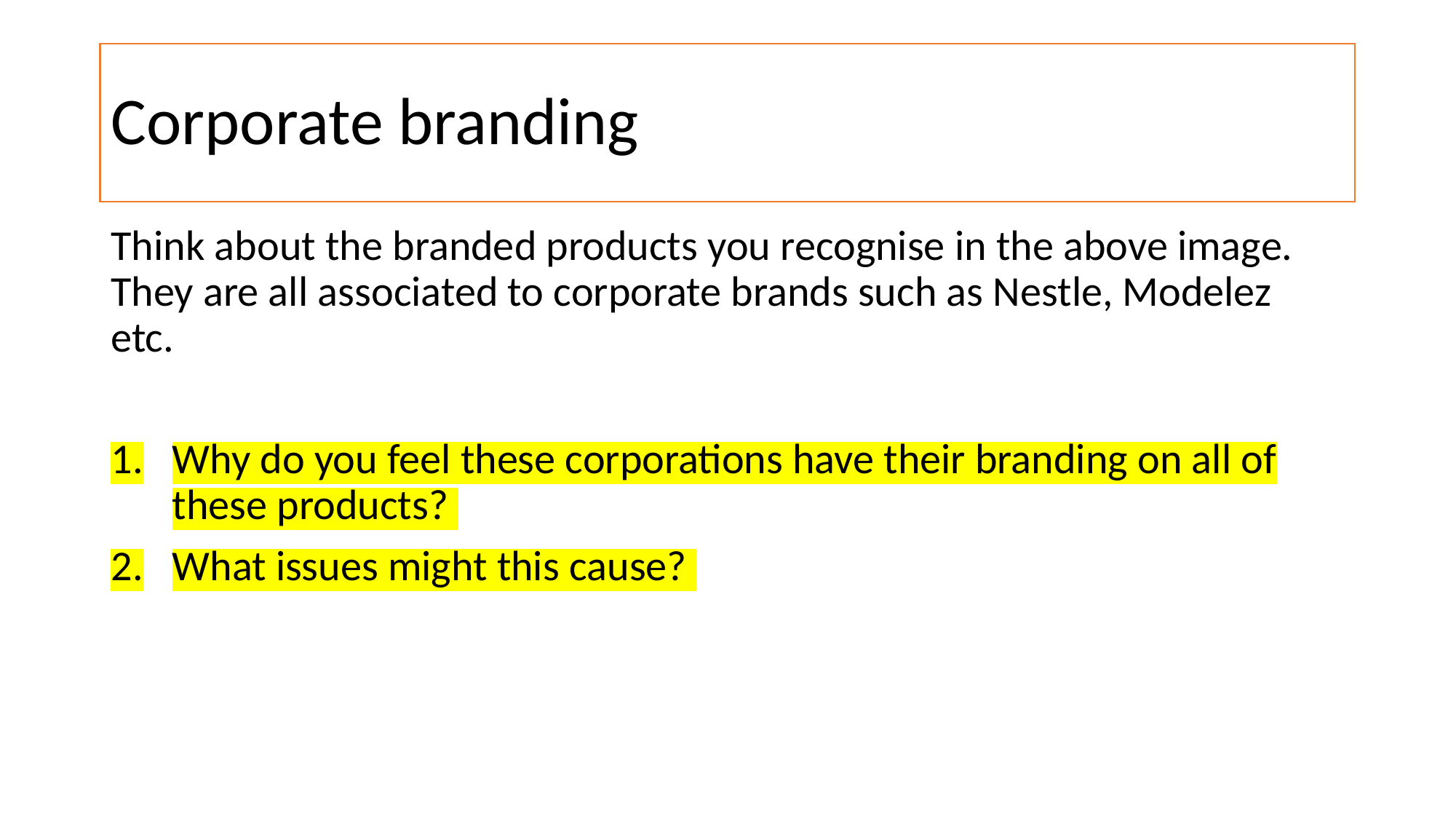

# Corporate branding
Think about the branded products you recognise in the above image.  They are all associated to corporate brands such as Nestle, Modelez etc.

Why do you feel these corporations have their branding on all of these products?
What issues might this cause?